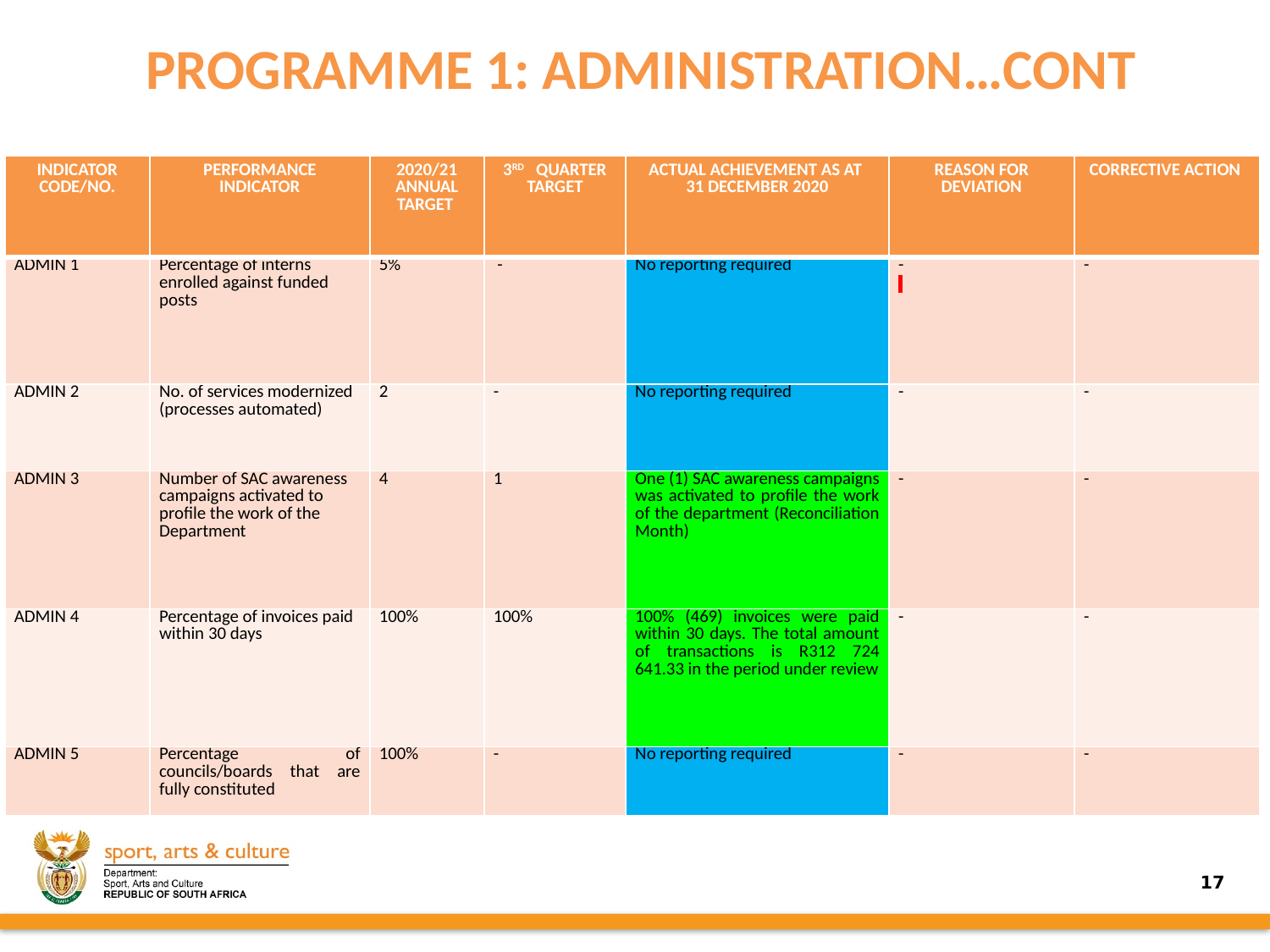

# PROGRAMME 1: ADMINISTRATION…CONT
| INDICATOR CODE/NO. | PERFORMANCE INDICATOR | 2020/21 ANNUAL TARGET | 3RD QUARTER TARGET | ACTUAL ACHIEVEMENT AS AT 31 DECEMBER 2020 | REASON FOR DEVIATION | CORRECTIVE ACTION |
| --- | --- | --- | --- | --- | --- | --- |
| ADMIN 1 | Percentage of interns enrolled against funded posts | 5% | - | No reporting required | - | - |
| ADMIN 2 | No. of services modernized (processes automated) | 2 | - | No reporting required | - | - |
| ADMIN 3 | Number of SAC awareness campaigns activated to profile the work of the Department | 4 | 1 | One (1) SAC awareness campaigns was activated to profile the work of the department (Reconciliation Month) | - | - |
| ADMIN 4 | Percentage of invoices paid within 30 days | 100% | 100% | 100% (469) invoices were paid within 30 days. The total amount of transactions is R312 724 641.33 in the period under review | - | - |
| ADMIN 5 | Percentage of councils/boards that are fully constituted | 100% | - | No reporting required | - | - |
17